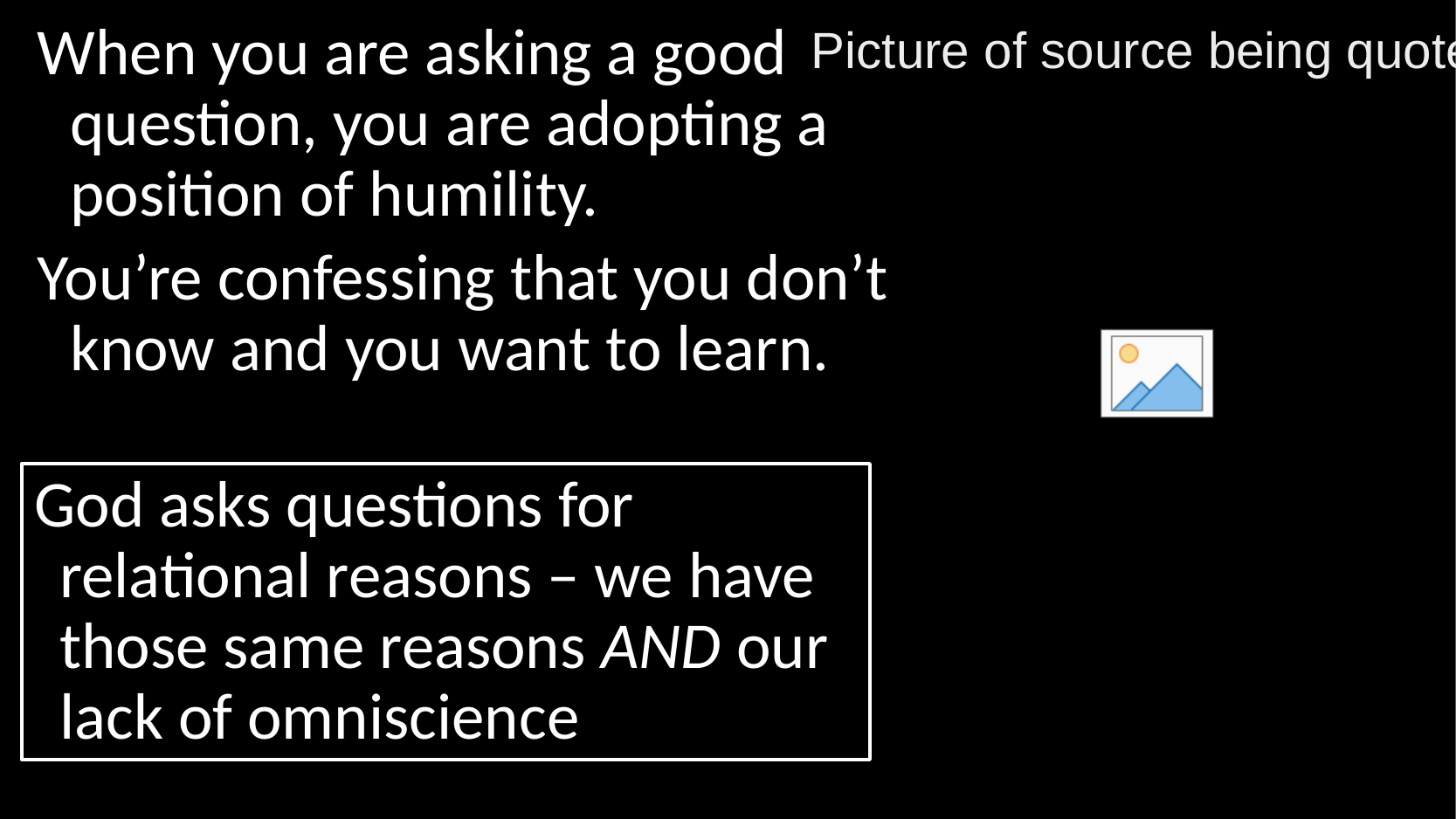

When you are asking a good question, you are adopting a position of humility.
You’re confessing that you don’t know and you want to learn.
God asks questions for relational reasons – we have those same reasons AND our lack of omniscience